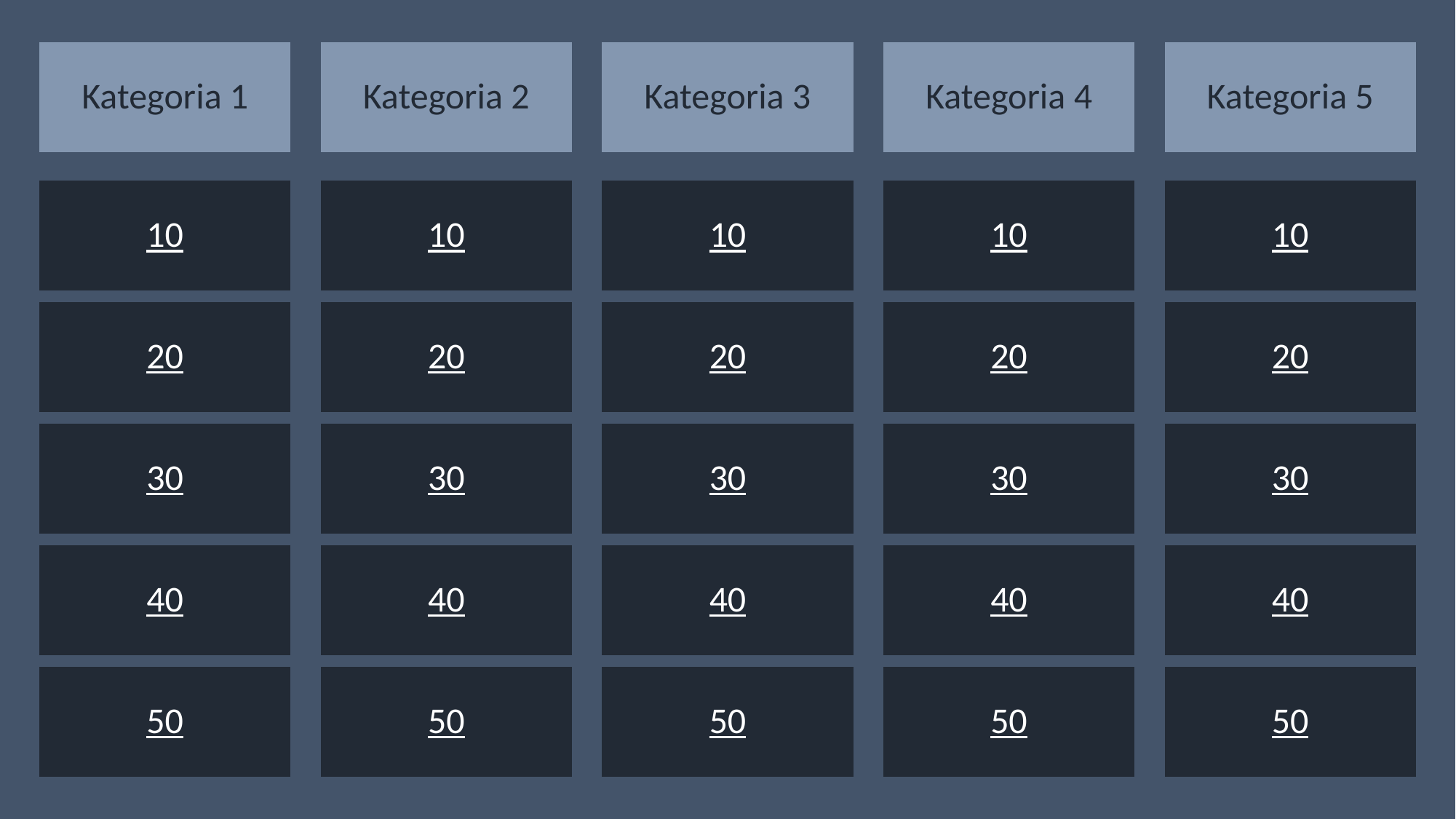

Kategoria 1
Kategoria 2
Kategoria 3
Kategoria 4
Kategoria 5
10
10
10
10
10
20
20
20
20
20
30
30
30
30
30
40
40
40
40
40
50
50
50
50
50